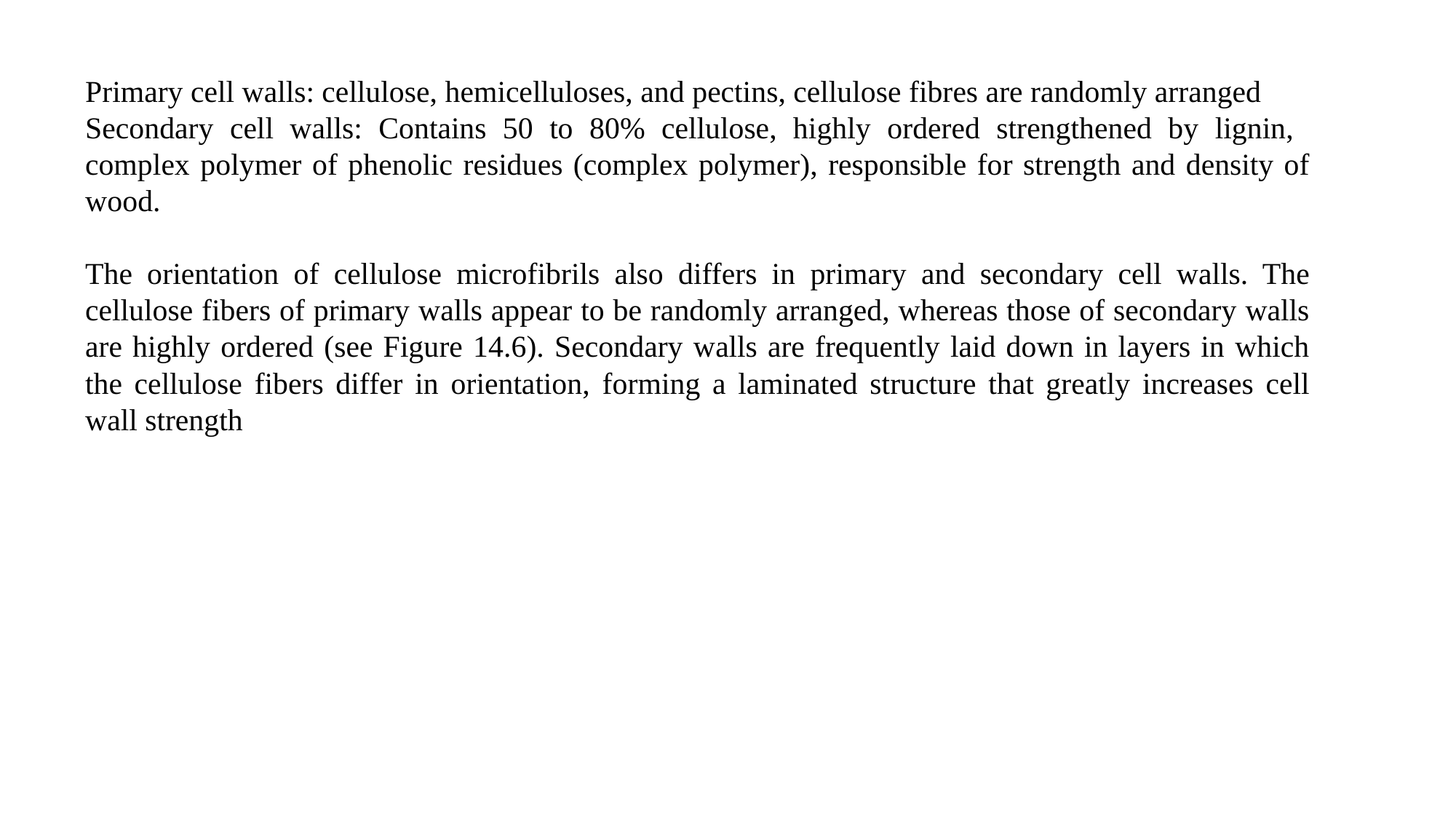

Primary cell walls: cellulose, hemicelluloses, and pectins, cellulose fibres are randomly arranged
Secondary cell walls: Contains 50 to 80% cellulose, highly ordered strengthened by lignin,  complex polymer of phenolic residues (complex polymer), responsible for strength and density of wood.

The orientation of cellulose microfibrils also differs in primary and secondary cell walls. The cellulose fibers of primary walls appear to be randomly arranged, whereas those of secondary walls are highly ordered (see Figure 14.6). Secondary walls are frequently laid down in layers in which the cellulose fibers differ in orientation, forming a laminated structure that greatly increases cell wall strength